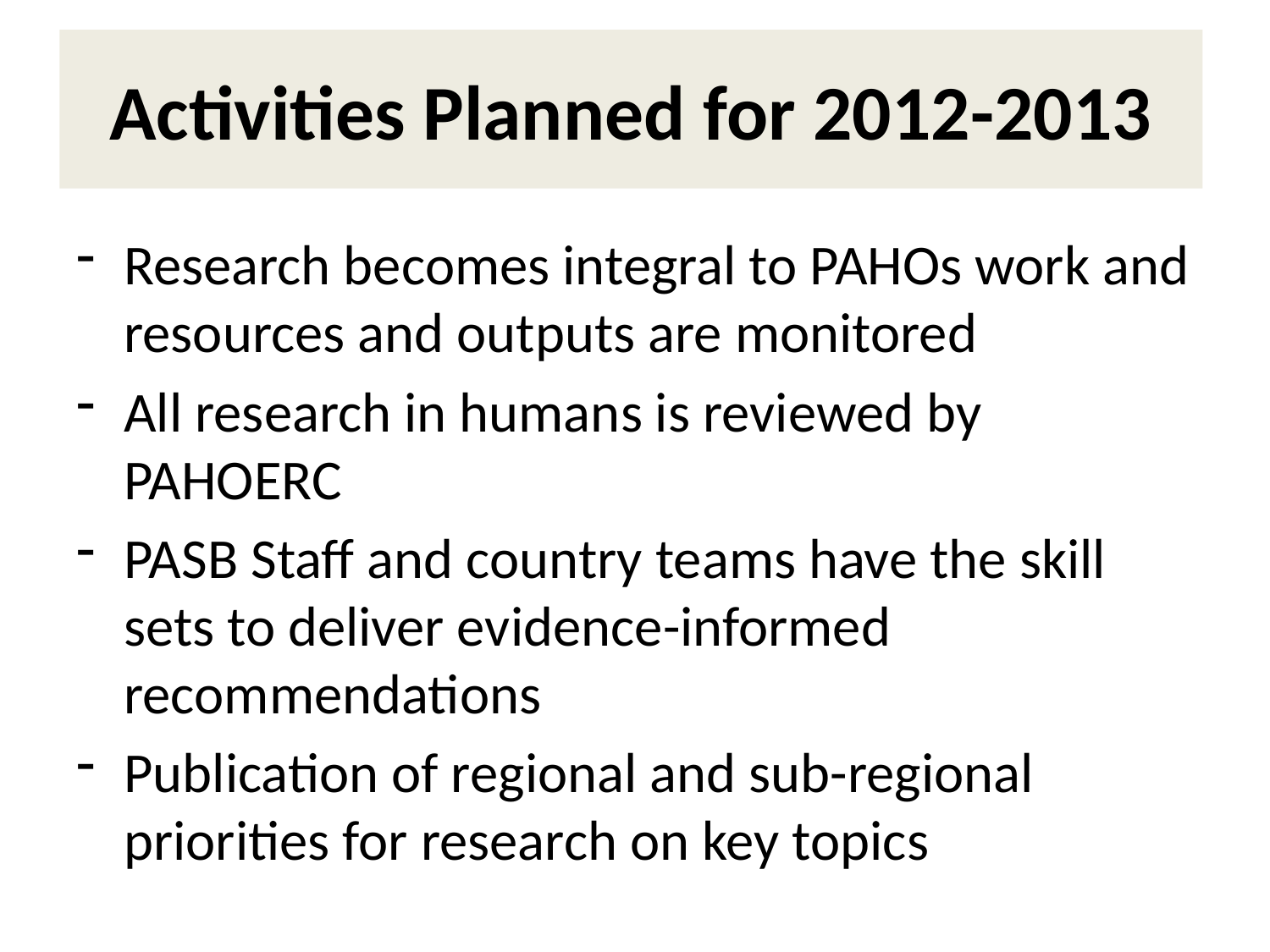

# Activities Planned for 2012-2013
Research becomes integral to PAHOs work and resources and outputs are monitored
All research in humans is reviewed by PAHOERC
PASB Staff and country teams have the skill sets to deliver evidence-informed recommendations
Publication of regional and sub-regional priorities for research on key topics